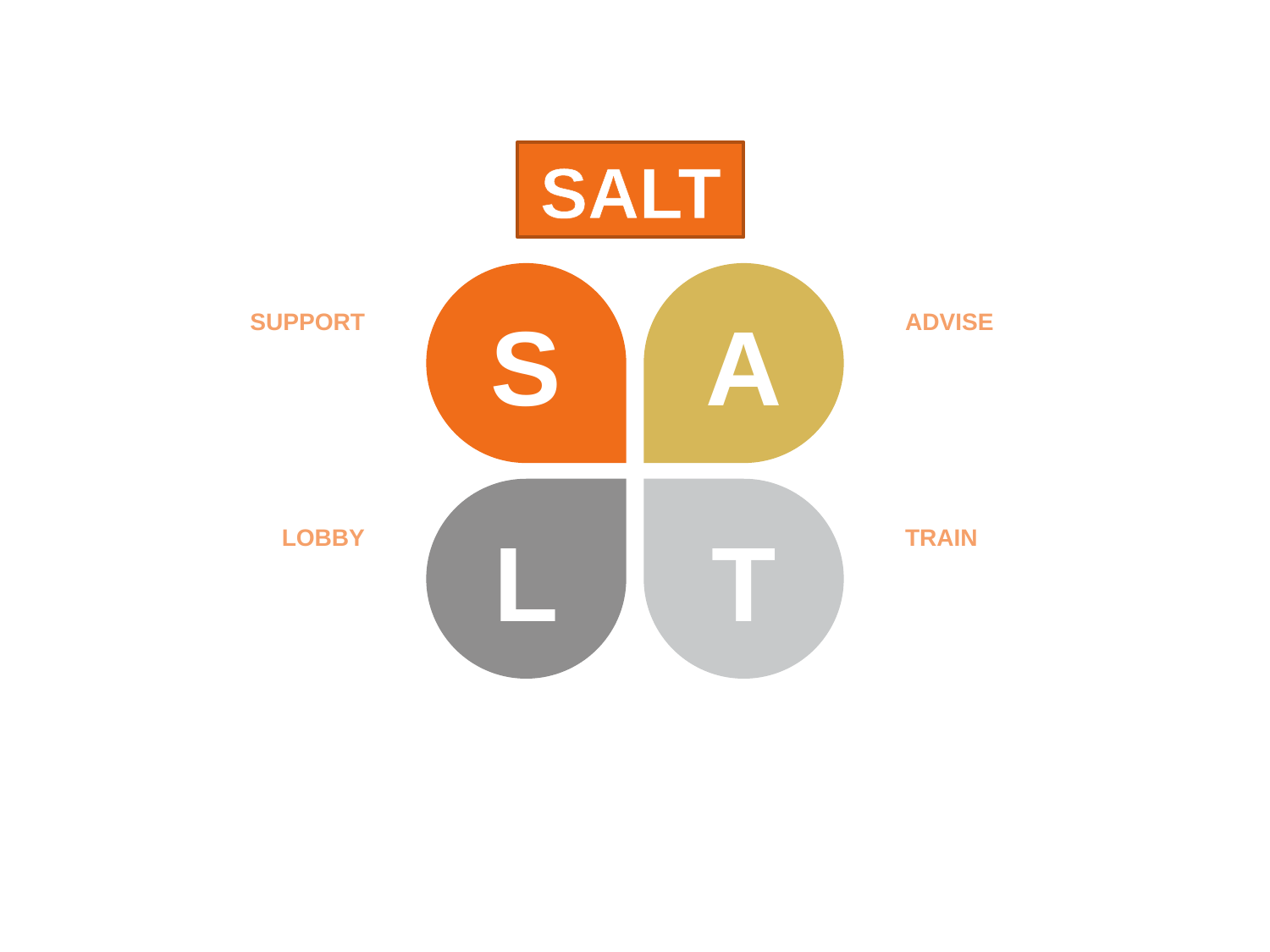

SALT

S
A

L
T
SUPPORT
ADVISE
LOBBY
TRAIN